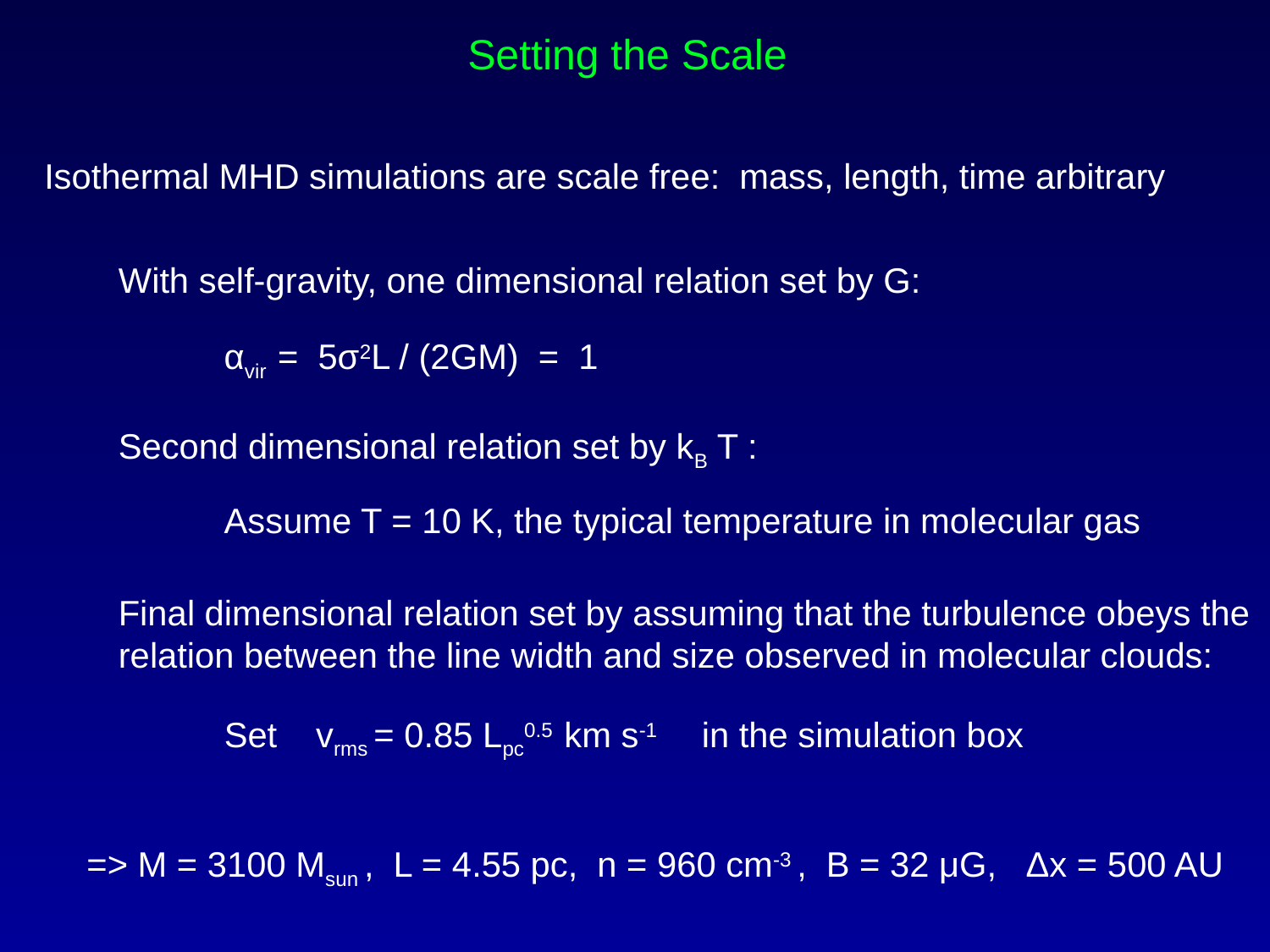

Setting the Scale
Isothermal MHD simulations are scale free:  mass, length, time arbitrary
With self-gravity, one dimensional relation set by G:
αvir  =  5σ2L / (2GM)  =  1
Second dimensional relation set by kB T :
Assume T = 10 K, the typical temperature in molecular gas
Final dimensional relation set by assuming that the turbulence obeys the relation between the line width and size observed in molecular clouds:
Set    vrms = 0.85 Lpc0.5  km s-1     in the simulation box
=> M = 3100 Msun ,  L = 4.55 pc,  n = 960 cm-3 ,  B = 32 μG,   Δx = 500 AU